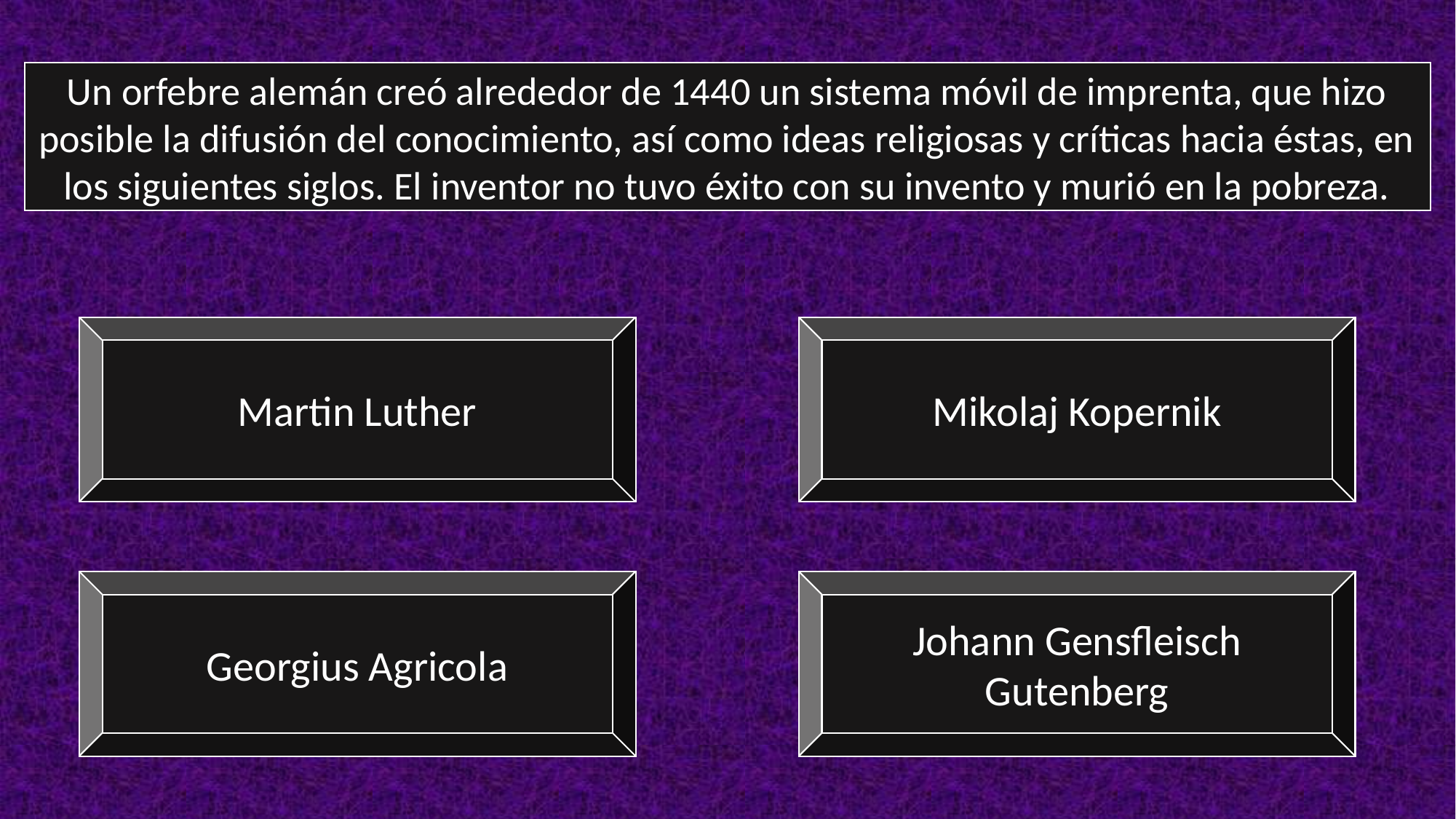

Un orfebre alemán creó alrededor de 1440 un sistema móvil de imprenta, que hizo posible la difusión del conocimiento, así como ideas religiosas y críticas hacia éstas, en los siguientes siglos. El inventor no tuvo éxito con su invento y murió en la pobreza.
Martin Luther
Mikolaj Kopernik
Georgius Agricola
Johann Gensfleisch Gutenberg